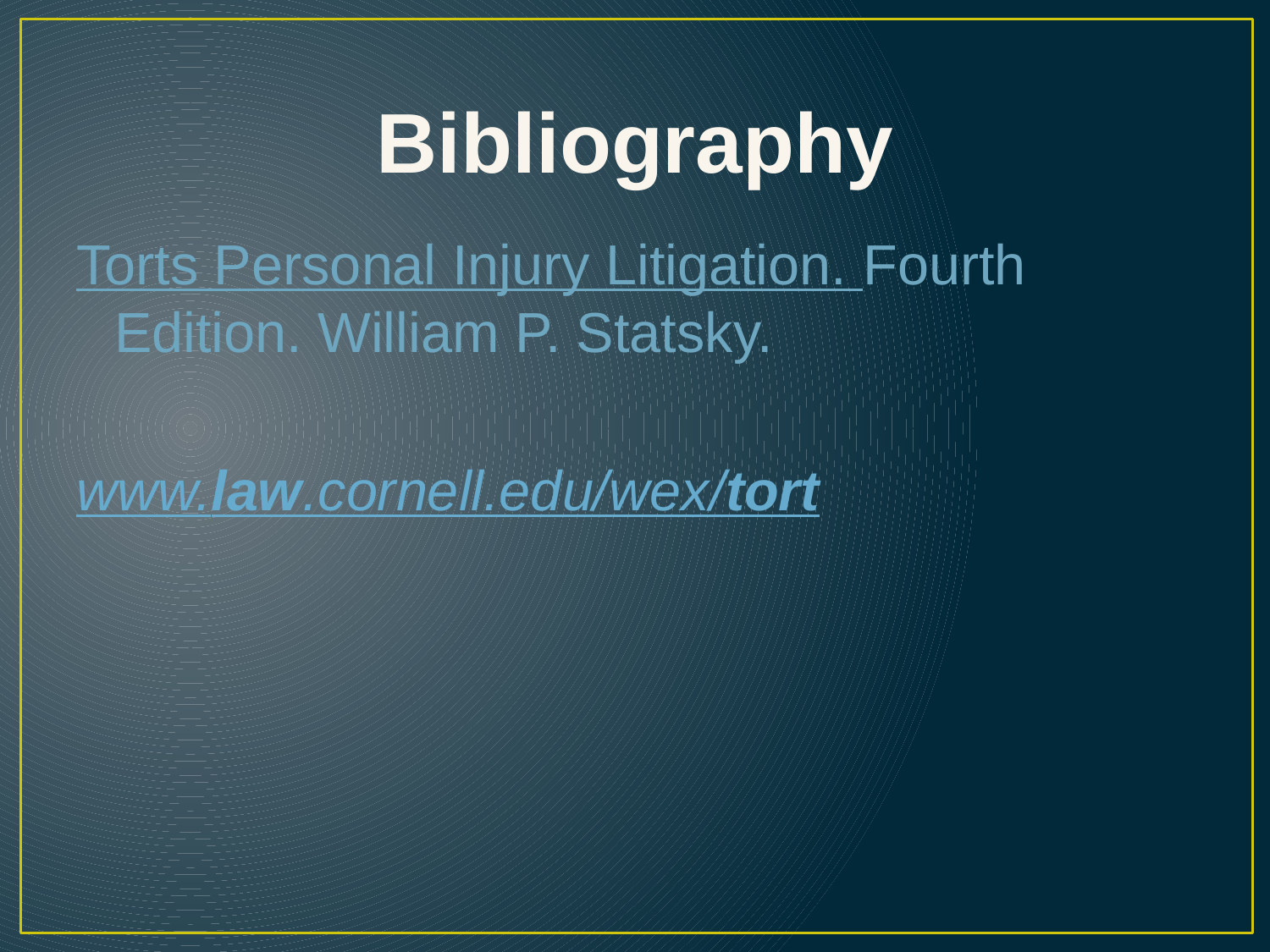

# Bibliography
Torts Personal Injury Litigation. Fourth Edition. William P. Statsky.

www.law.cornell.edu/wex/tort